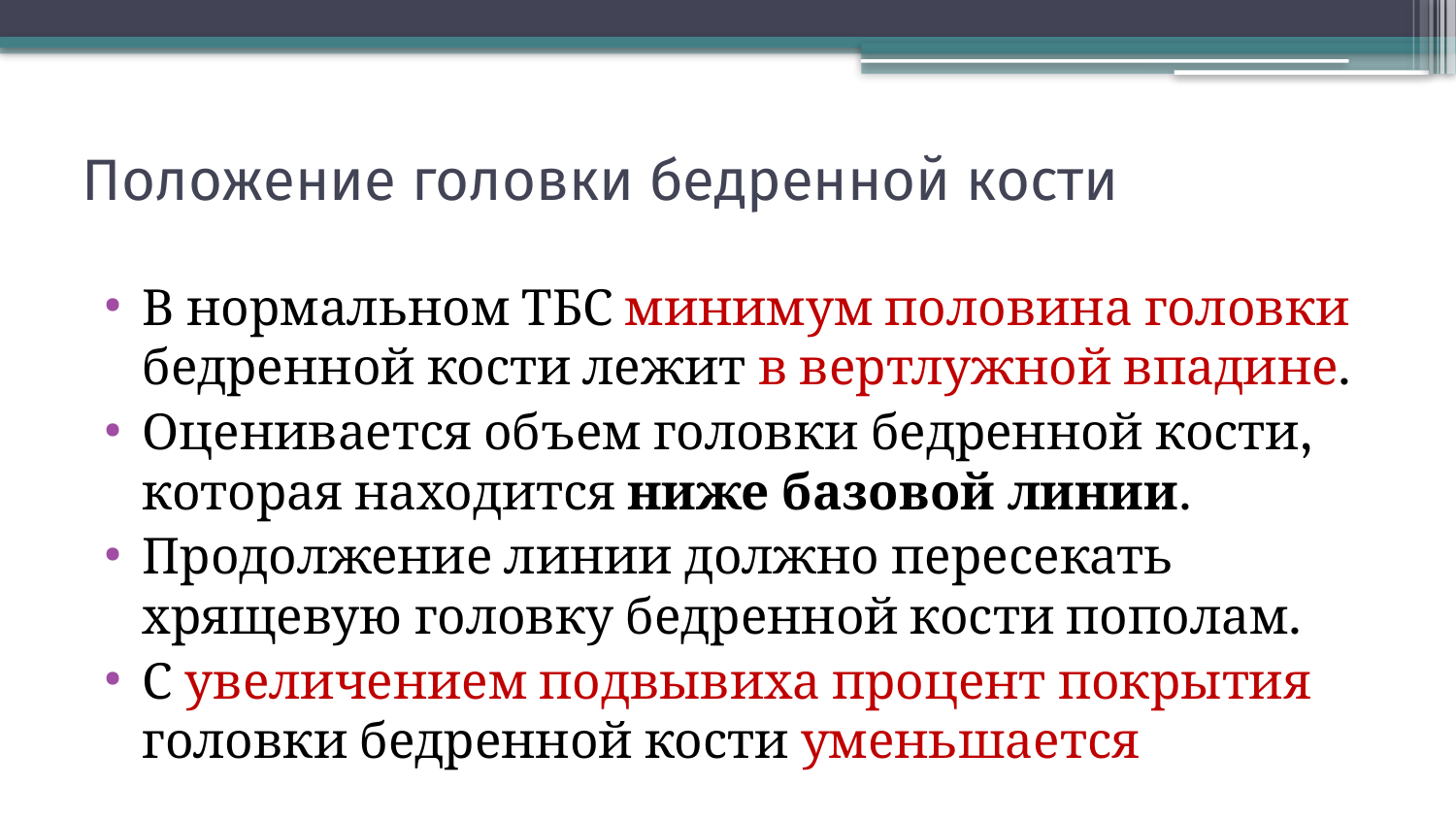

# Положение головки бедренной кости
В нормальном ТБС минимум половина головки бедренной кости лежит в вертлужной впадине.
Оценивается объем головки бедренной кости, которая находится ниже базовой линии.
Продолжение линии должно пересекать хрящевую головку бедренной кости пополам.
С увеличением подвывиха процент покрытия головки бедренной кости уменьшается